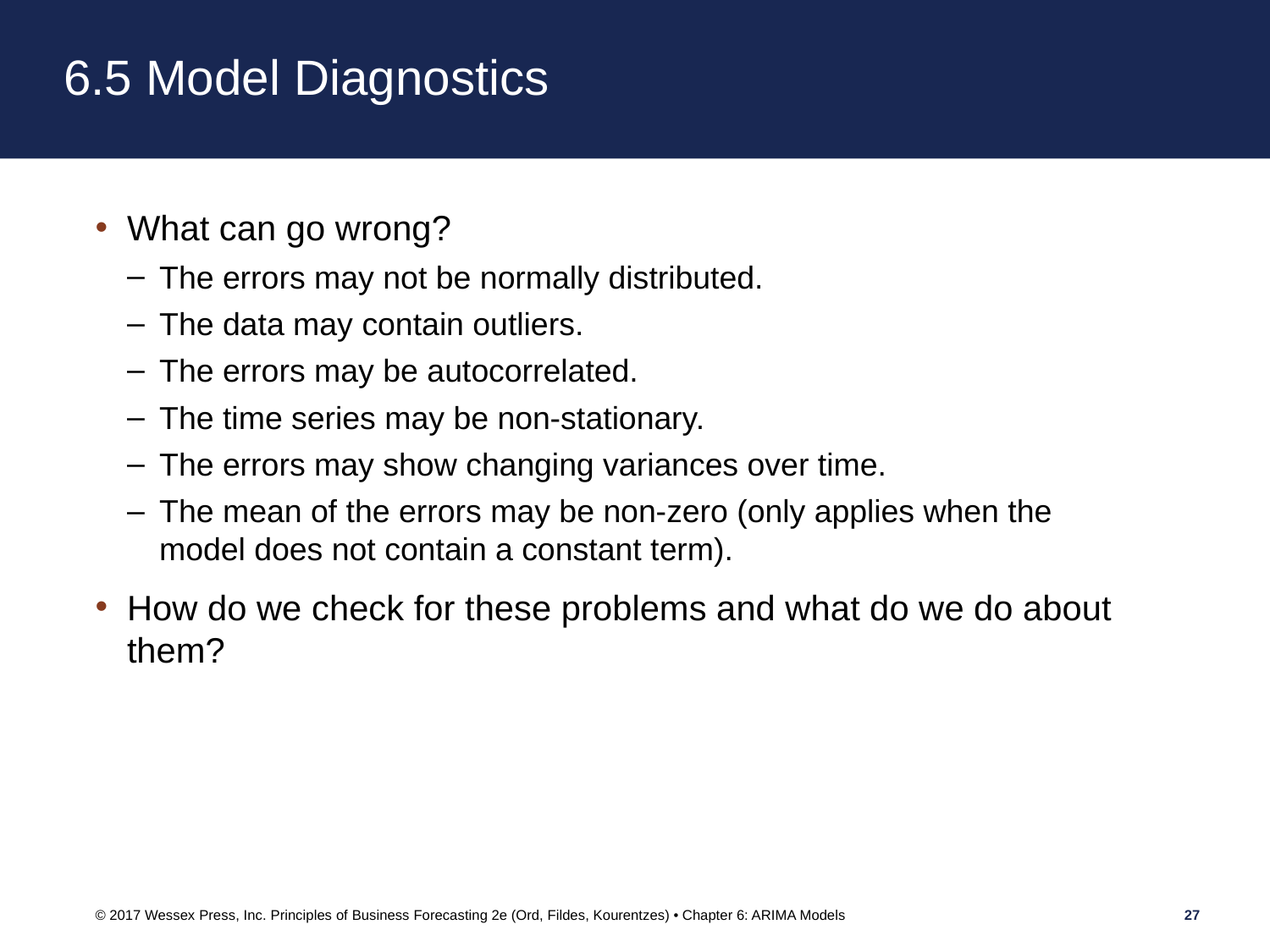

# 6.5 Model Diagnostics
What can go wrong?
The errors may not be normally distributed.
The data may contain outliers.
The errors may be autocorrelated.
The time series may be non-stationary.
The errors may show changing variances over time.
The mean of the errors may be non-zero (only applies when the model does not contain a constant term).
How do we check for these problems and what do we do about them?
© 2017 Wessex Press, Inc. Principles of Business Forecasting 2e (Ord, Fildes, Kourentzes) • Chapter 6: ARIMA Models
27